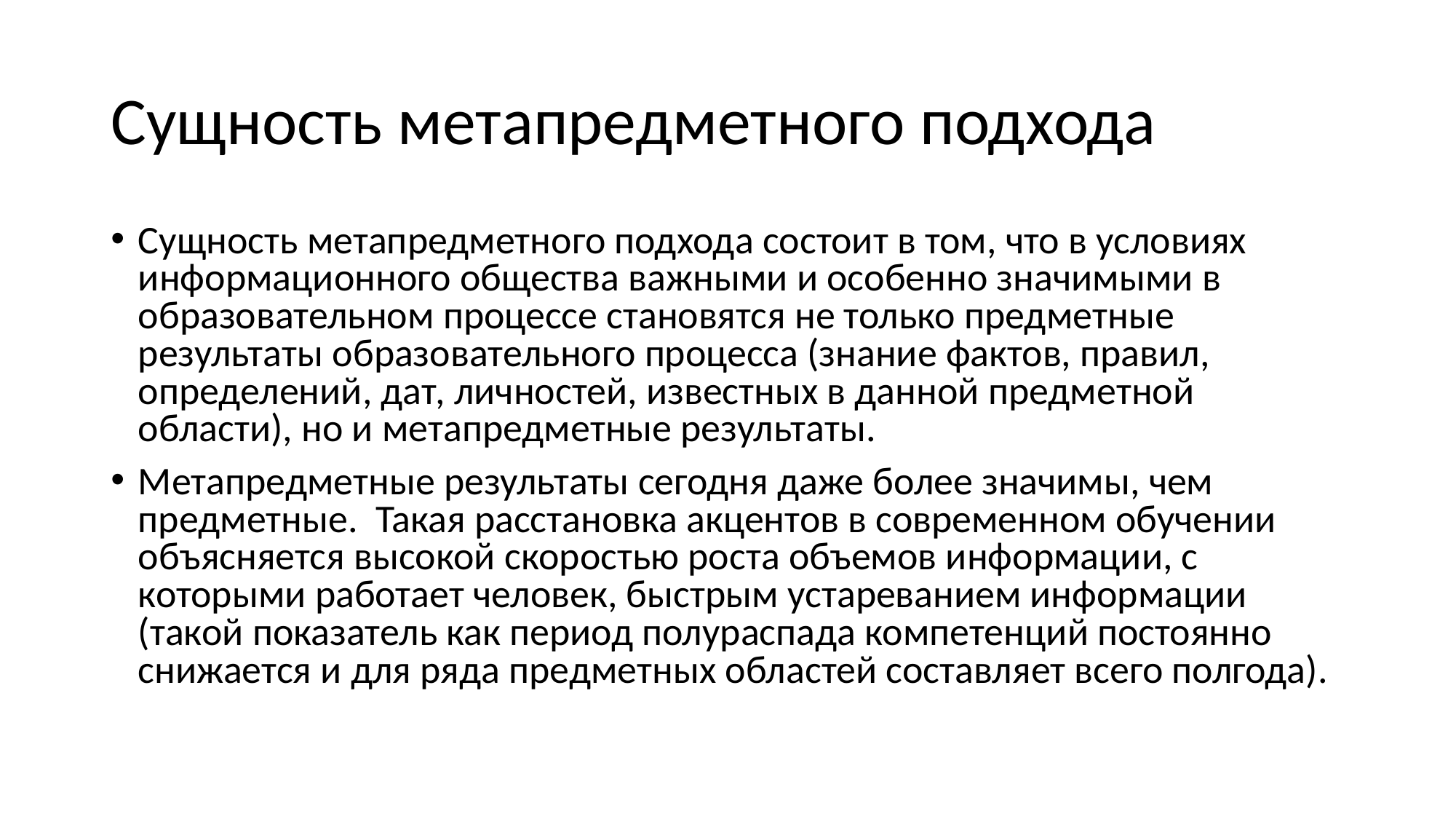

# Сущность метапредметного подхода
Сущность метапредметного подхода состоит в том, что в условиях информационного общества важными и особенно значимыми в образовательном процессе становятся не только предметные результаты образовательного процесса (знание фактов, правил, определений, дат, личностей, известных в данной предметной области), но и метапредметные результаты.
Метапредметные результаты сегодня даже более значимы, чем предметные.  Такая расстановка акцентов в современном обучении объясняется высокой скоростью роста объемов информации, с которыми работает человек, быстрым устареванием информации (такой показатель как период полураспада компетенций постоянно снижается и для ряда предметных областей составляет всего полгода).